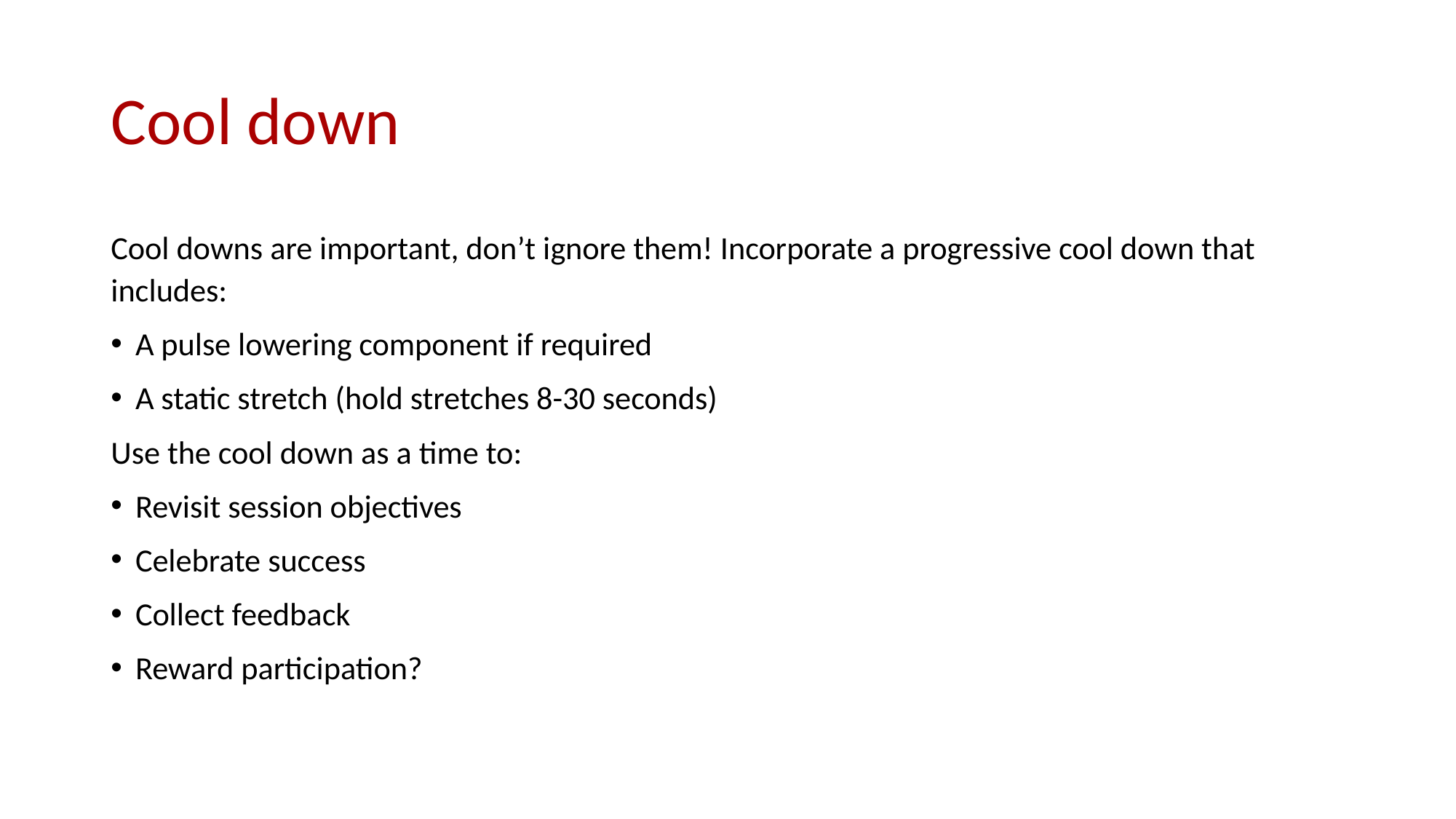

# Cool down
Cool downs are important, don’t ignore them! Incorporate a progressive cool down that includes:
A pulse lowering component if required
A static stretch (hold stretches 8-30 seconds)
Use the cool down as a time to:
Revisit session objectives
Celebrate success
Collect feedback
Reward participation?